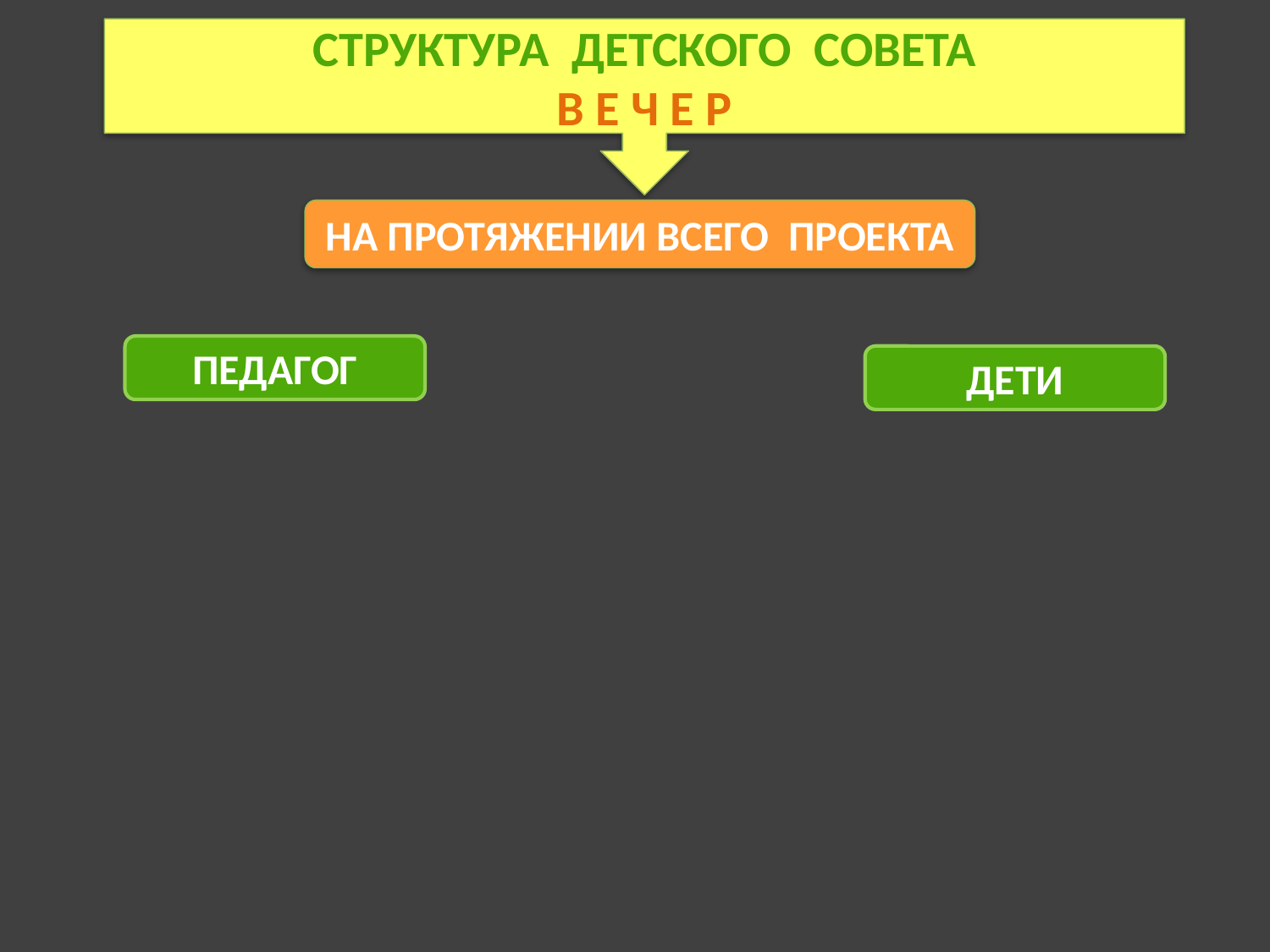

СТРУКТУРА  ДЕТСКОГО  СОВЕТА
В Е Ч Е Р

НА ПРОТЯЖЕНИИ ВСЕГО  ПРОЕКТА
ПЕДАГОГ
ДЕТИ